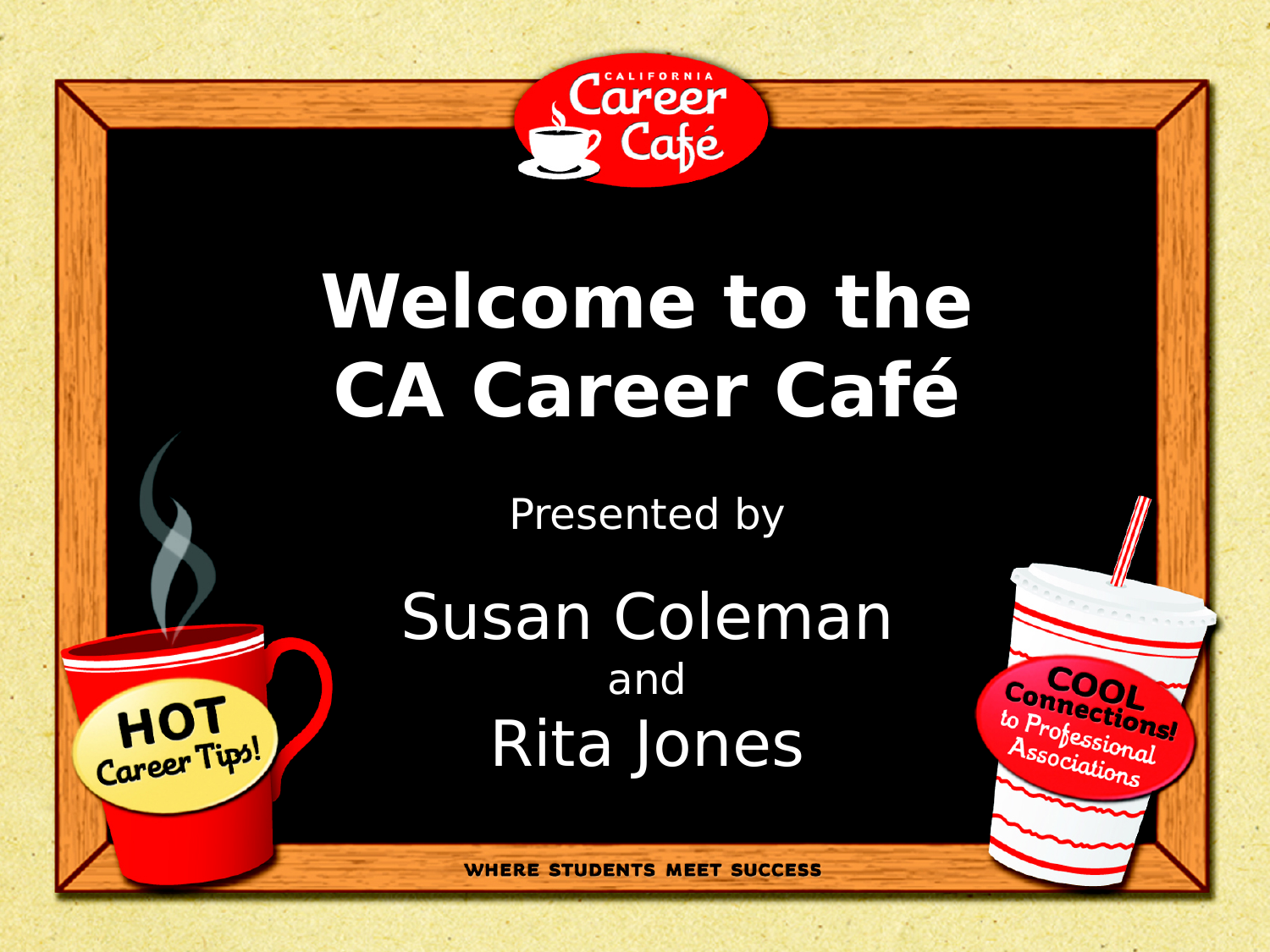

Welcome to the
CA Career Café
Presented by

Susan Coleman
and
Rita Jones